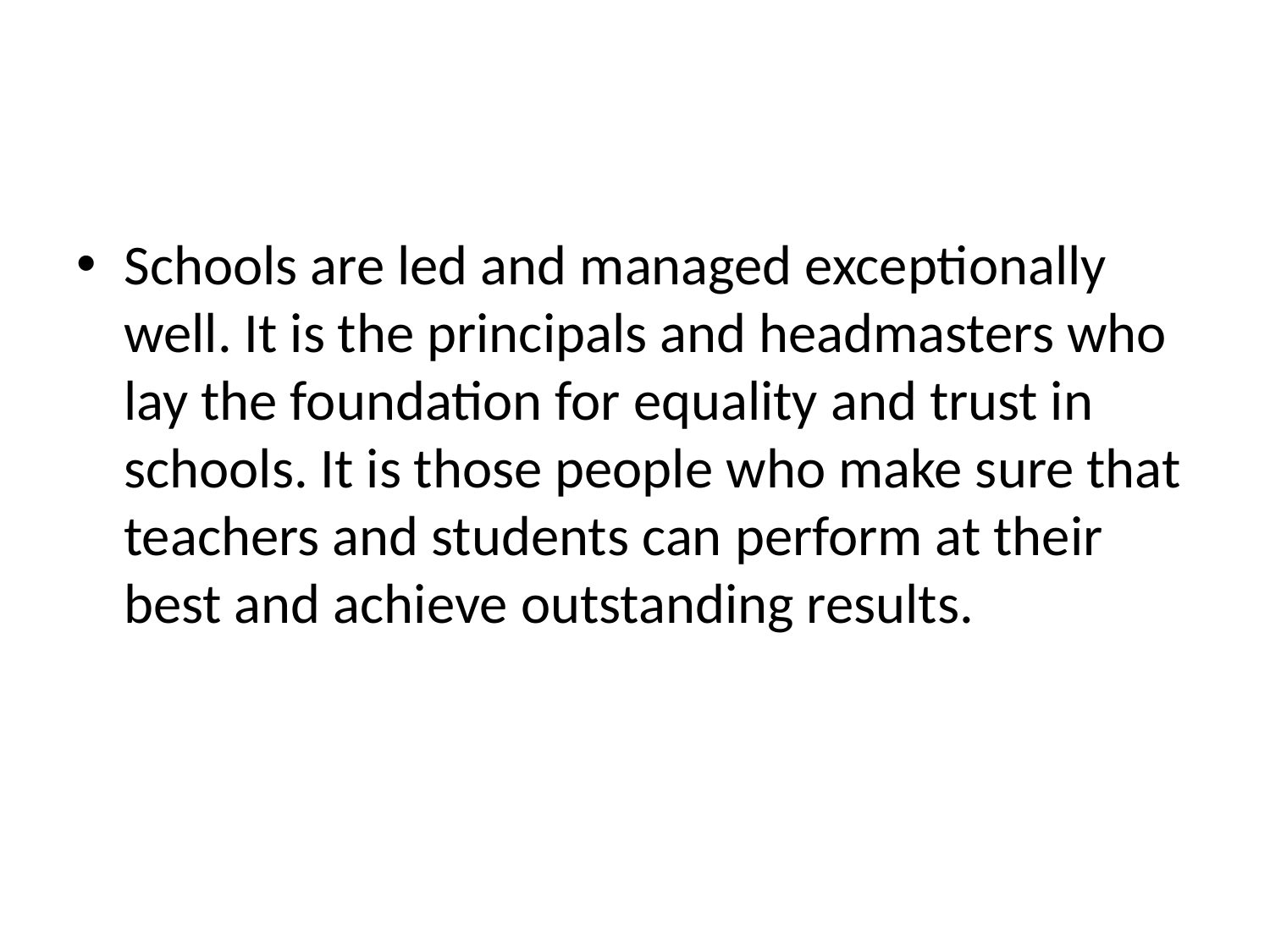

#
Schools are led and managed exceptionally well. It is the principals and headmasters who lay the foundation for equality and trust in schools. It is those people who make sure that teachers and students can perform at their best and achieve outstanding results.